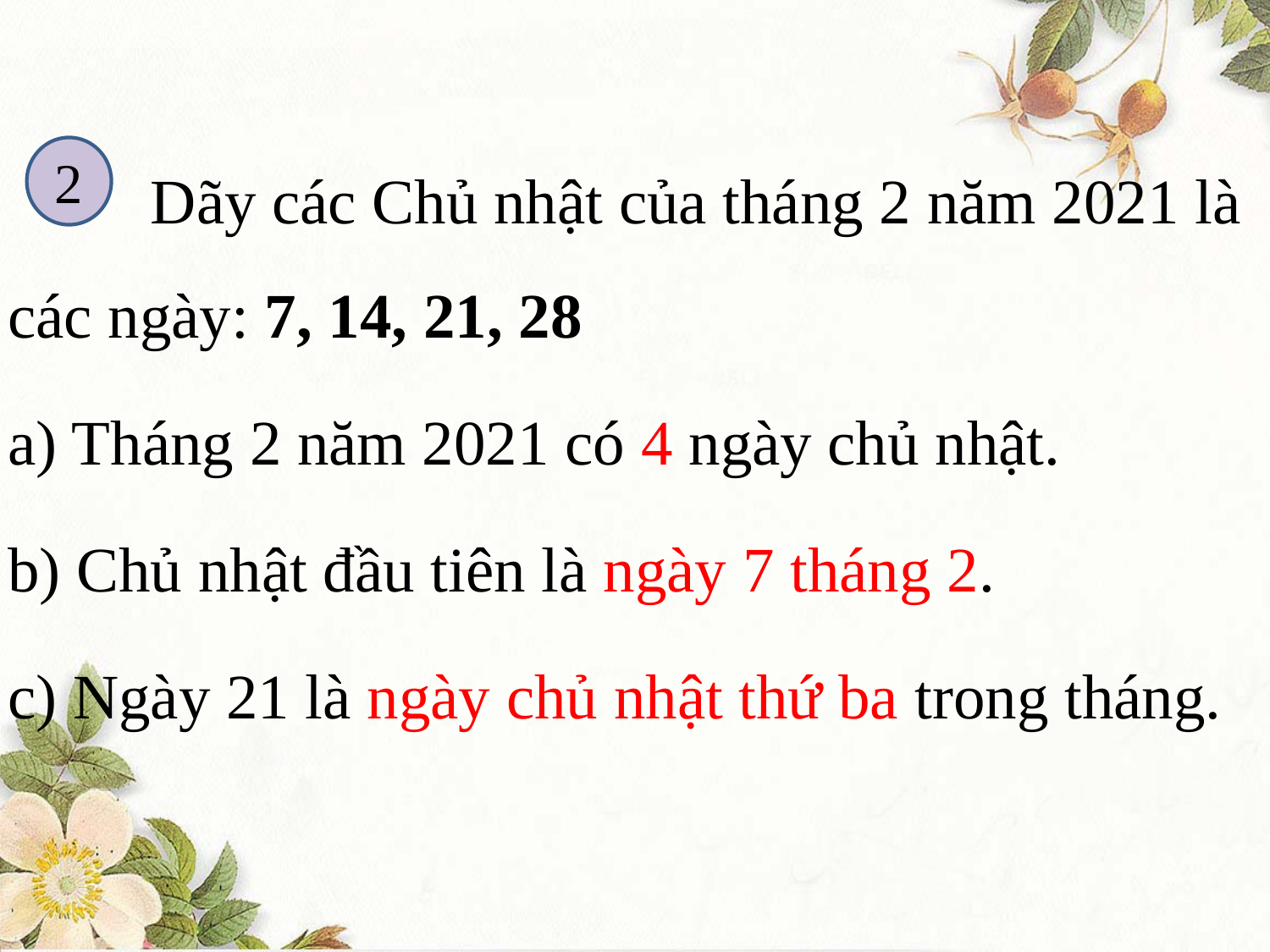

Dãy các Chủ nhật của tháng 2 năm 2021 là các ngày: 7, 14, 21, 28
a) Tháng 2 năm 2021 có 4 ngày chủ nhật.
b) Chủ nhật đầu tiên là ngày 7 tháng 2.
c) Ngày 21 là ngày chủ nhật thứ ba trong tháng.
2